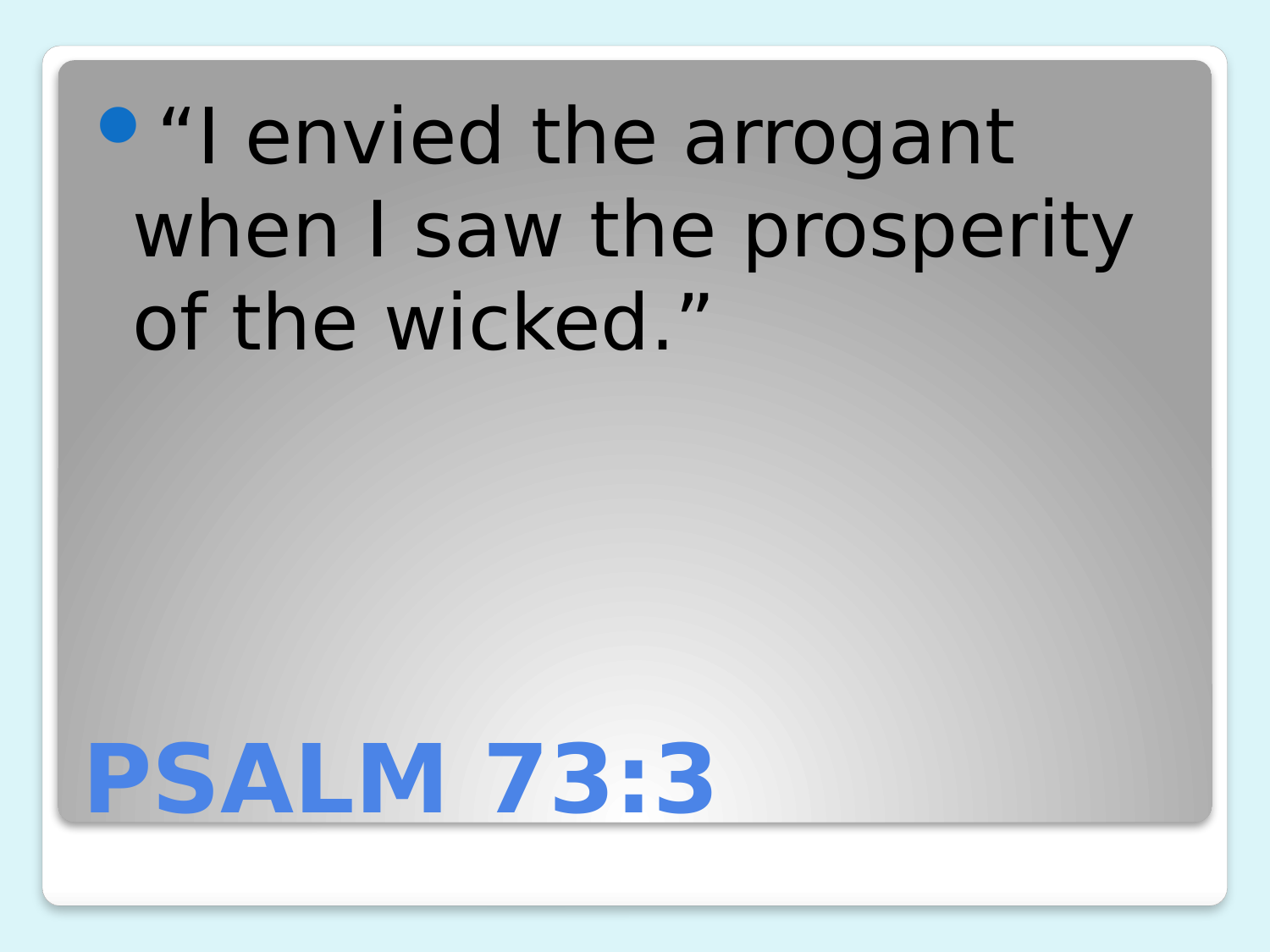

“I envied the arrogant when I saw the prosperity of the wicked.”
# PSALM 73:3